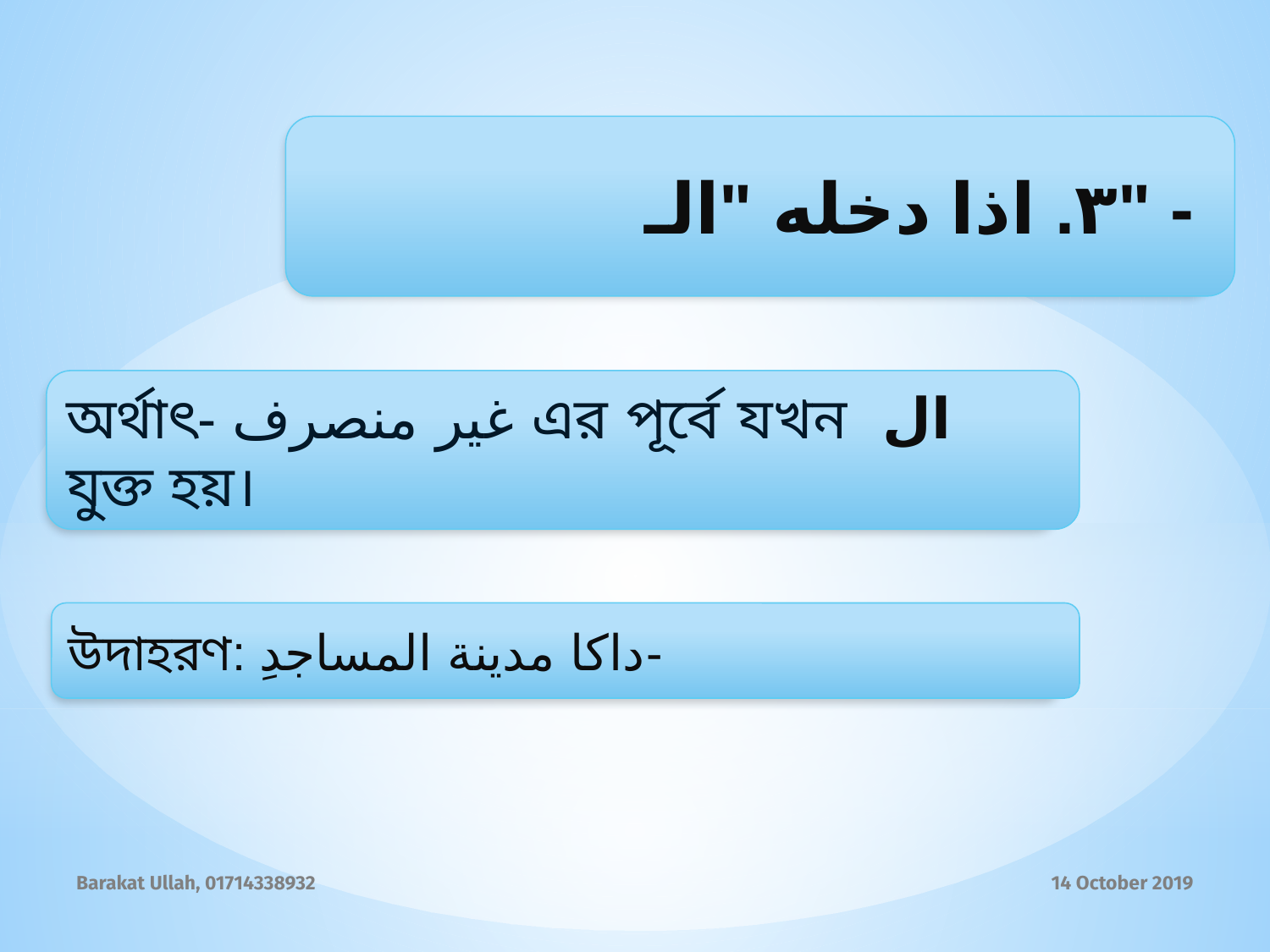

٣. اذا دخله "الـ" -
অর্থাৎ- غير منصرف এর পূর্বে যখন  ال  যুক্ত হয়।
উদাহরণ: داكا مدينة المساجدِ-
Barakat Ullah, 01714338932
14 October 2019